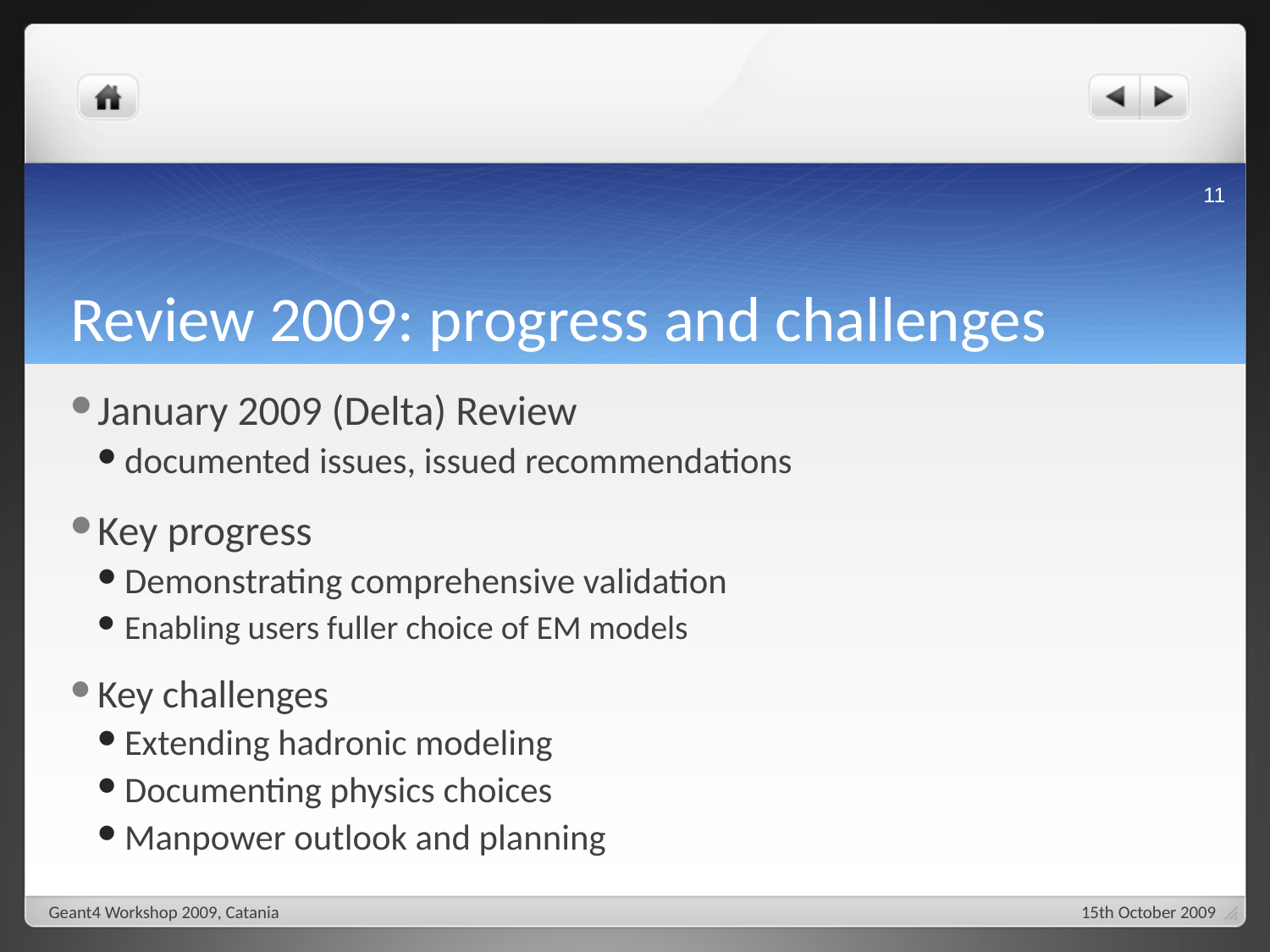

11
# Review 2009: progress and challenges
January 2009 (Delta) Review
documented issues, issued recommendations
Key progress
Demonstrating comprehensive validation
Enabling users fuller choice of EM models
Key challenges
Extending hadronic modeling
Documenting physics choices
Manpower outlook and planning
Geant4 Workshop 2009, Catania
15th October 2009